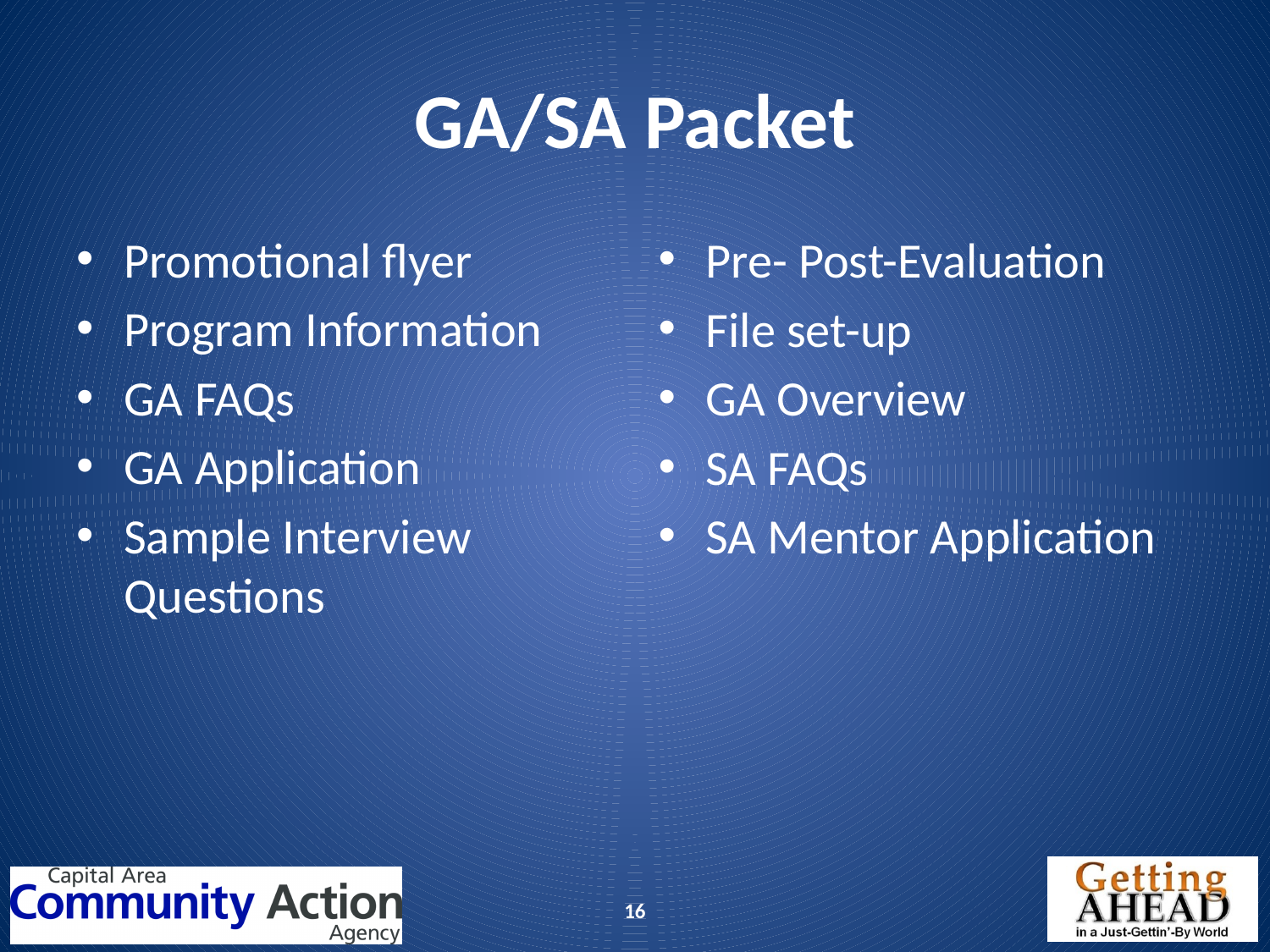

# GA/SA Packet
Promotional flyer
Program Information
GA FAQs
GA Application
Sample Interview Questions

Pre- Post-Evaluation
File set-up
GA Overview
SA FAQs
SA Mentor Application

16